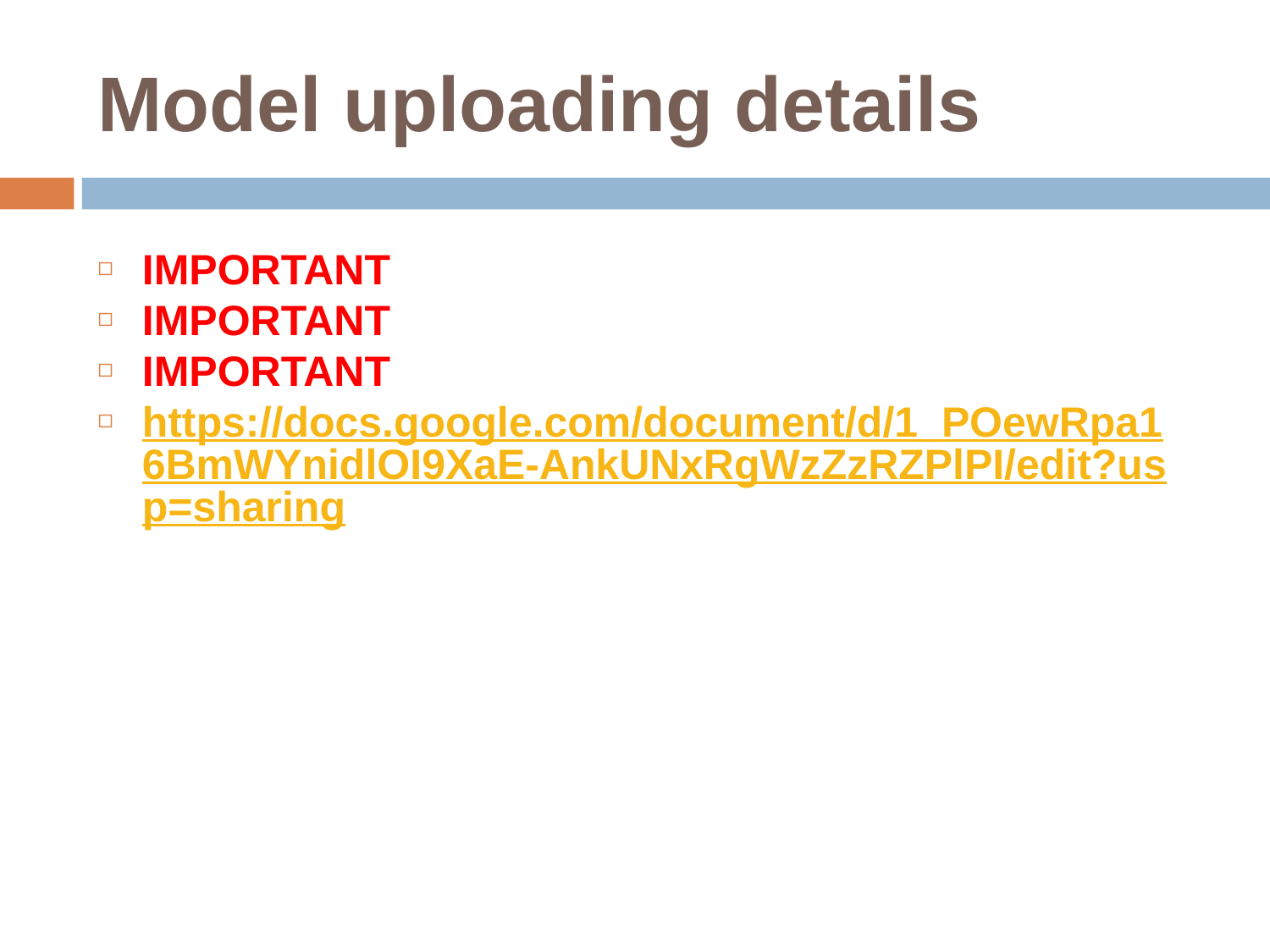

# Model uploading details
IMPORTANT
IMPORTANT
IMPORTANT
https://docs.google.com/document/d/1_POewRpa16BmWYnidlOI9XaE-AnkUNxRgWzZzRZPlPI/edit?usp=sharing